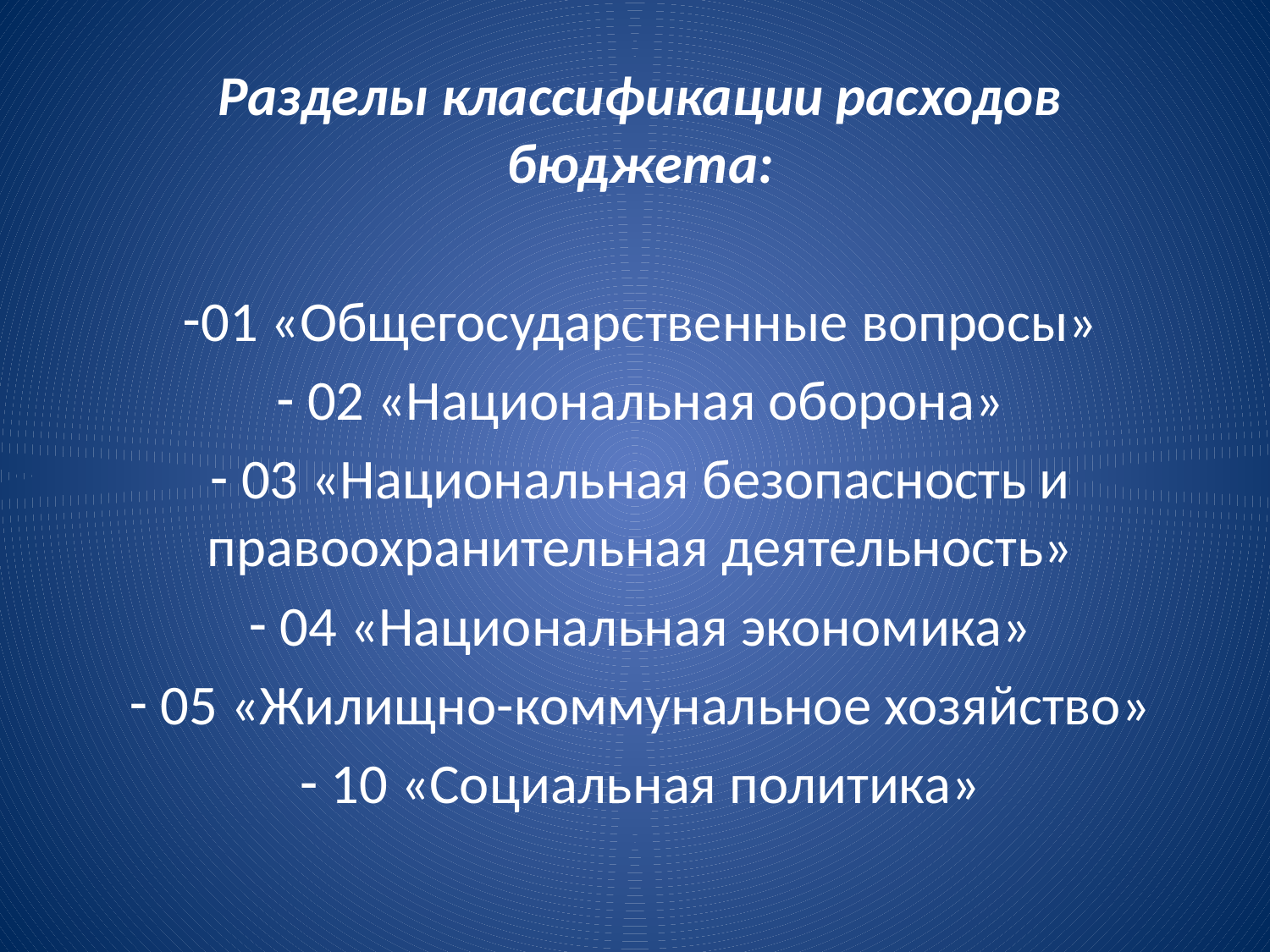

Разделы классификации расходов бюджета:

01 «Общегосударственные вопросы»
 02 «Национальная оборона»
 03 «Национальная безопасность и правоохранительная деятельность»
 04 «Национальная экономика»
 05 «Жилищно-коммунальное хозяйство»
 10 «Социальная политика»